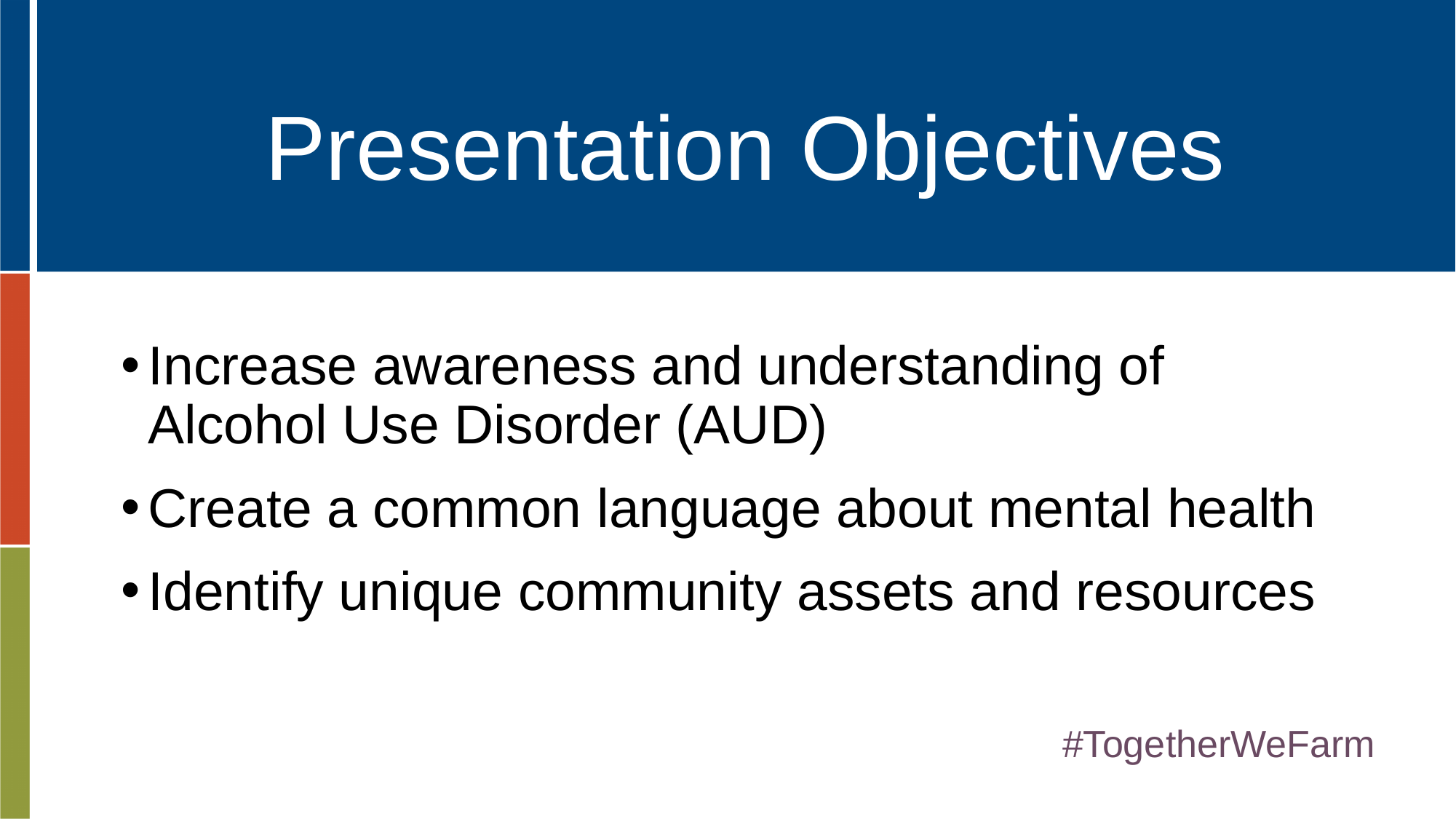

# Presentation Objectives
Increase awareness and understanding of
Alcohol Use Disorder (AUD)
Create a common language about mental health
Identify unique community assets and resources

#TogetherWeFarm